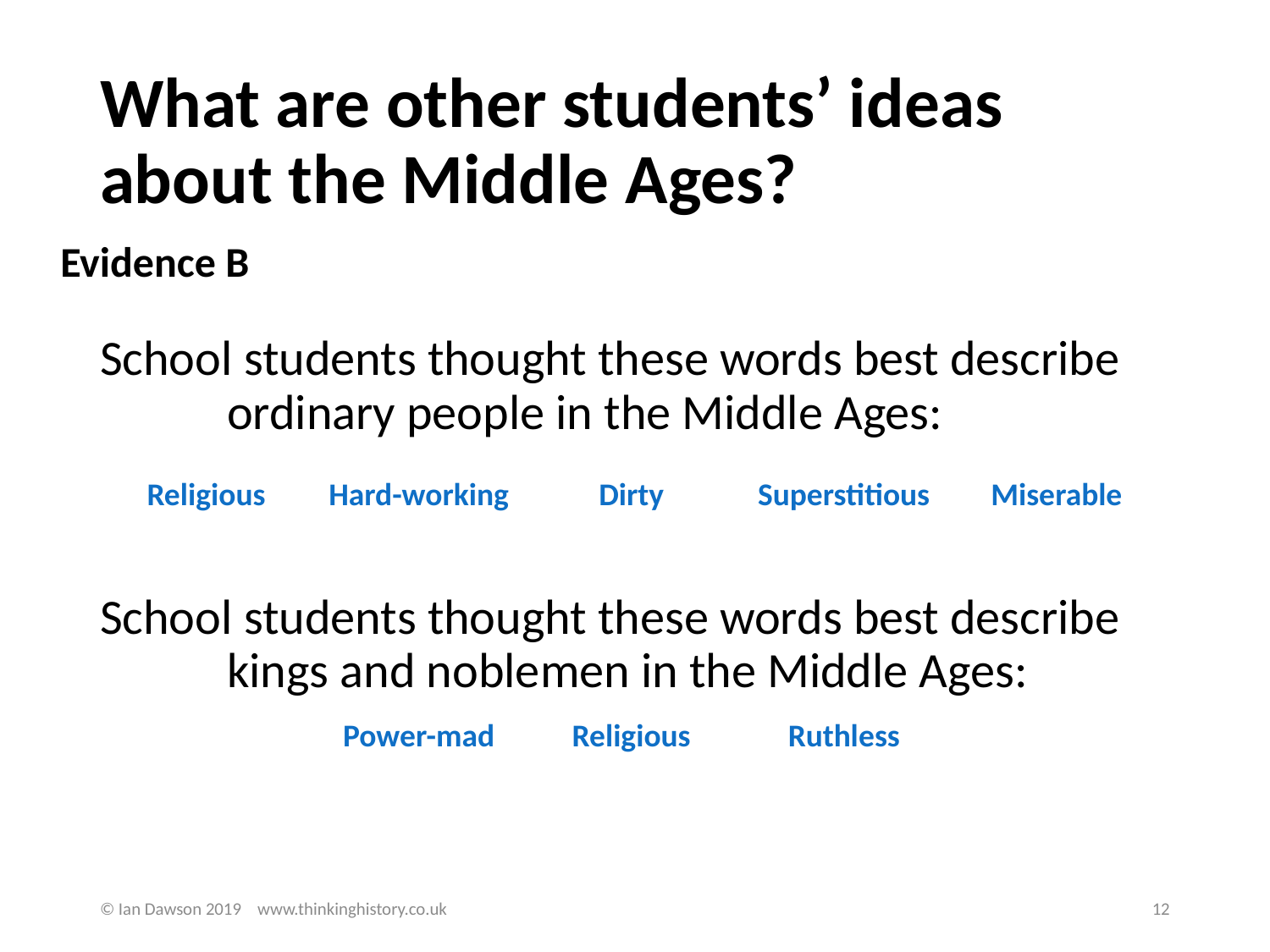

# What are other students’ ideas 	about the Middle Ages?
Evidence B

School students thought these words best describe	ordinary people in the Middle Ages:

School students thought these words best describe 	kings and noblemen in the Middle Ages:

| Religious | Hard-working | Dirty | Superstitious | Miserable |
| --- | --- | --- | --- | --- |
|  |  |  |  |  |
|  | Power-mad | Religious | Ruthless |  |
© Ian Dawson 2019    www.thinkinghistory.co.uk
12